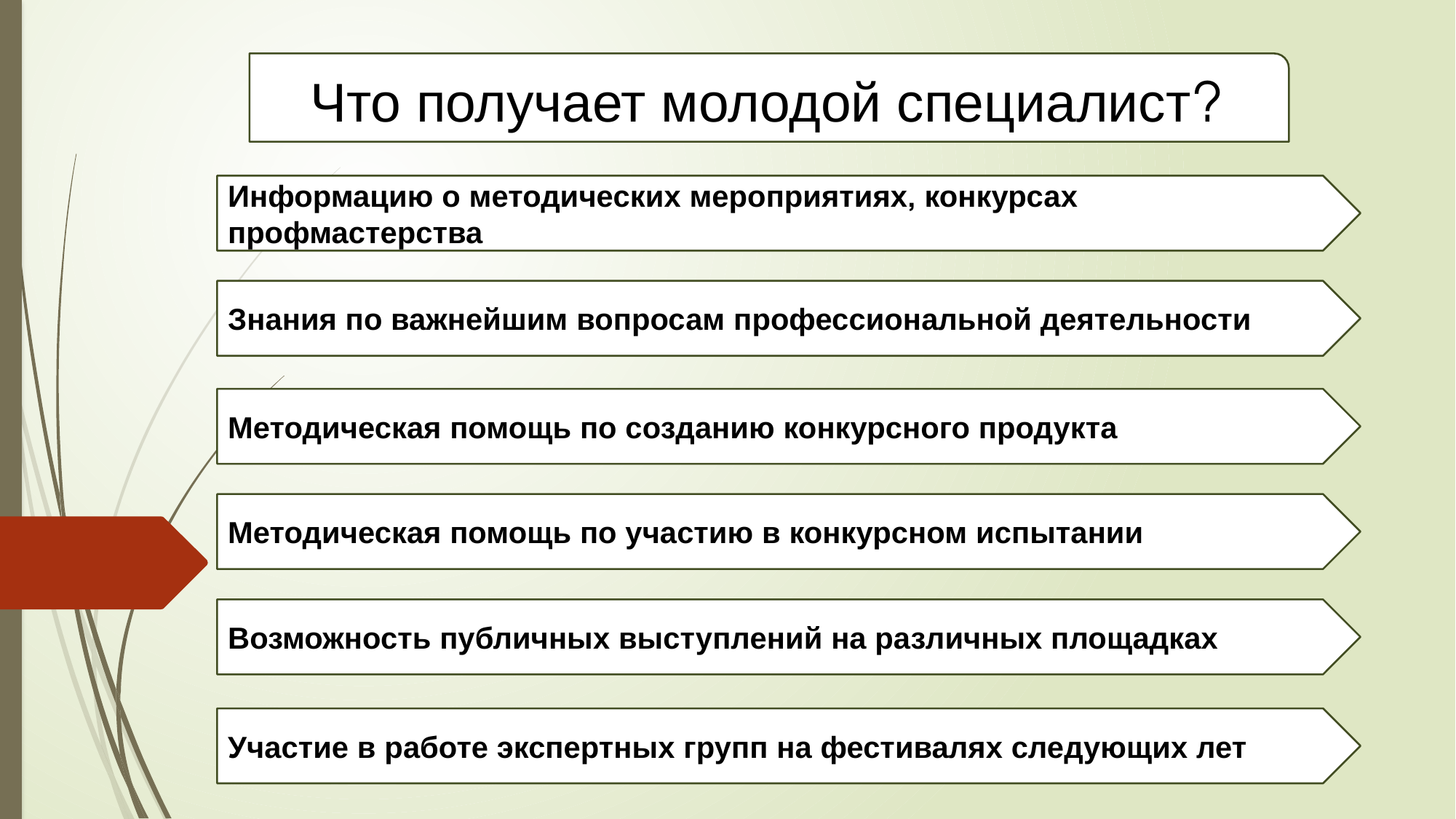

Что получает молодой специалист?
Информацию о методических мероприятиях, конкурсах профмастерства
Знания по важнейшим вопросам профессиональной деятельности
Методическая помощь по созданию конкурсного продукта
Методическая помощь по участию в конкурсном испытании
Возможность публичных выступлений на различных площадках
Участие в работе экспертных групп на фестивалях следующих лет